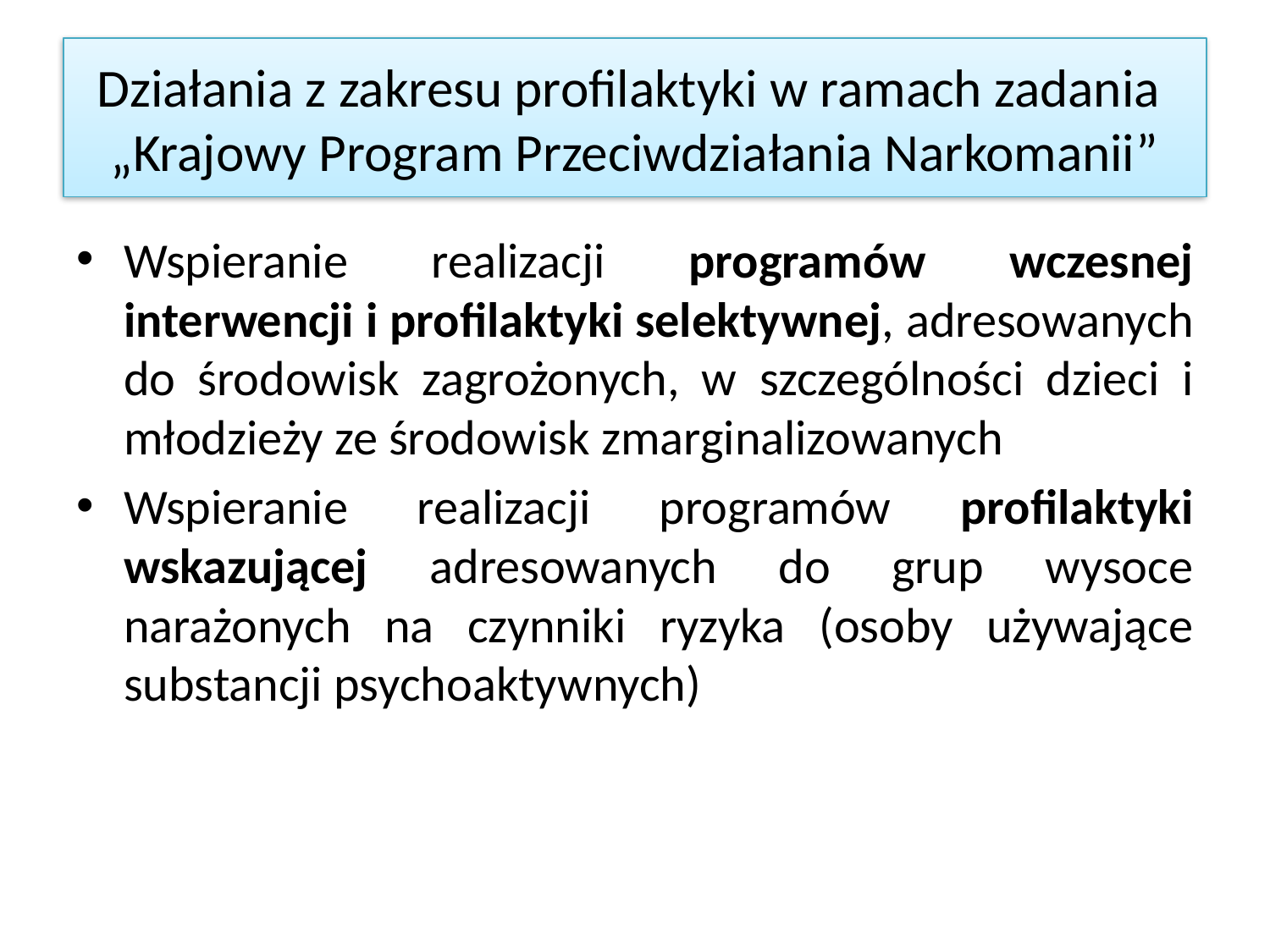

# Działania z zakresu profilaktyki w ramach zadania „Krajowy Program Przeciwdziałania Narkomanii”
Wspieranie realizacji programów wczesnej interwencji i profilaktyki selektywnej, adresowanych do środowisk zagrożonych, w szczególności dzieci i młodzieży ze środowisk zmarginalizowanych
Wspieranie realizacji programów profilaktyki wskazującej adresowanych do grup wysoce narażonych na czynniki ryzyka (osoby używające substancji psychoaktywnych)